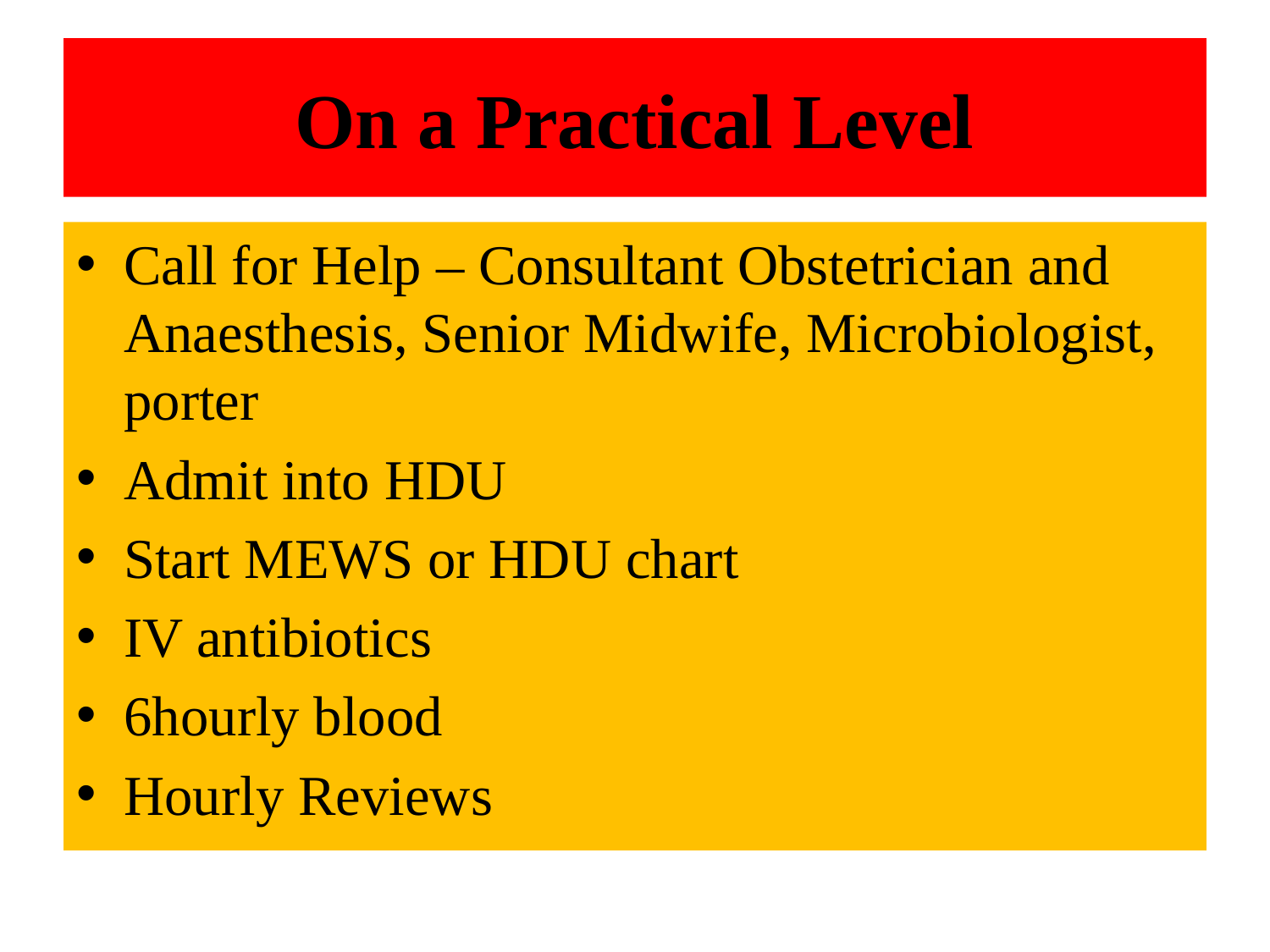

# On a Practical Level
Call for Help – Consultant Obstetrician and Anaesthesis, Senior Midwife, Microbiologist, porter
Admit into HDU
Start MEWS or HDU chart
IV antibiotics
6hourly blood
Hourly Reviews